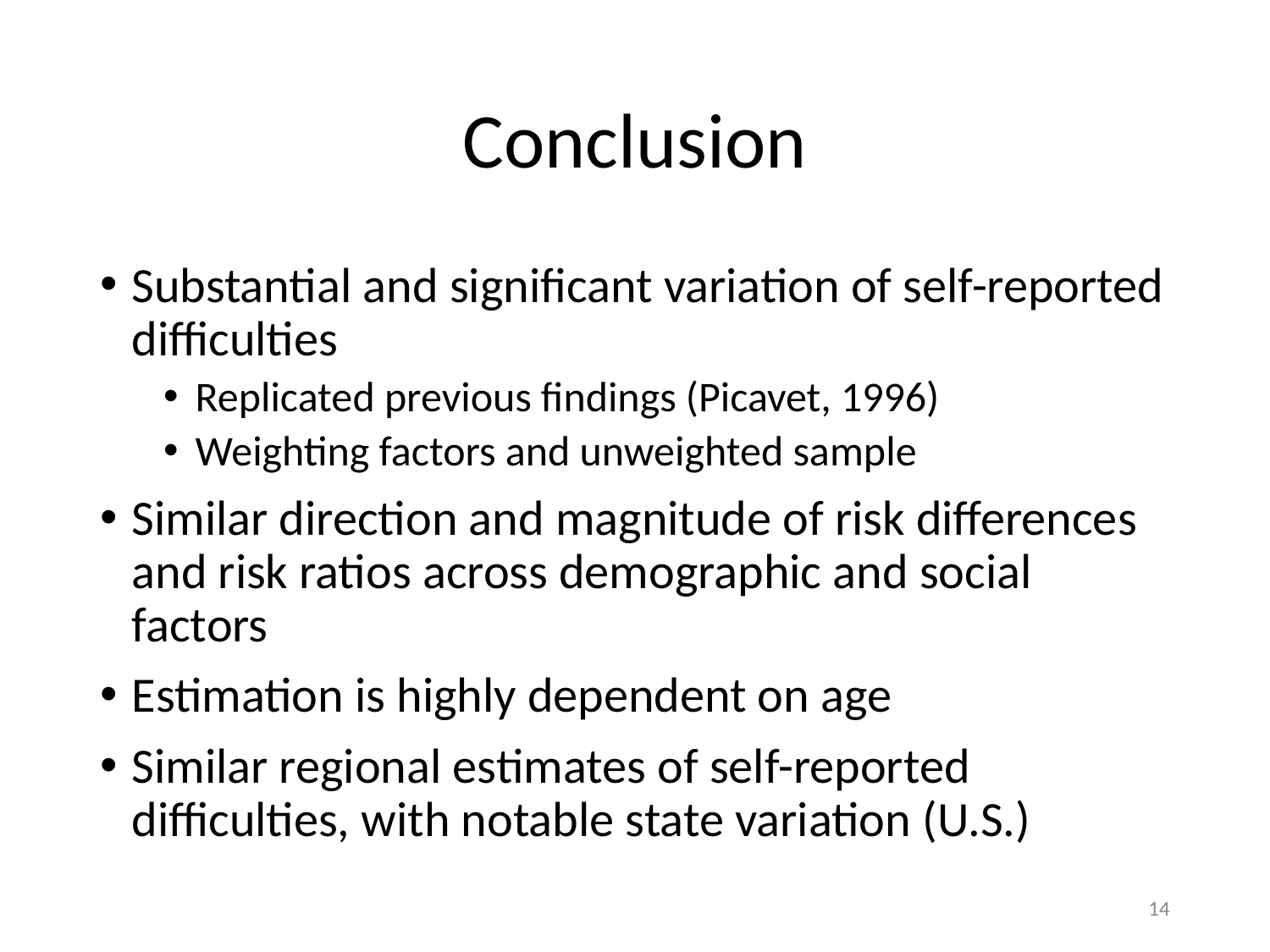

# Conclusion
Substantial and significant variation of self-reported difficulties
Replicated previous findings (Picavet, 1996)
Weighting factors and unweighted sample
Similar direction and magnitude of risk differences and risk ratios across demographic and social factors
Estimation is highly dependent on age
Similar regional estimates of self-reported difficulties, with notable state variation (U.S.)

14